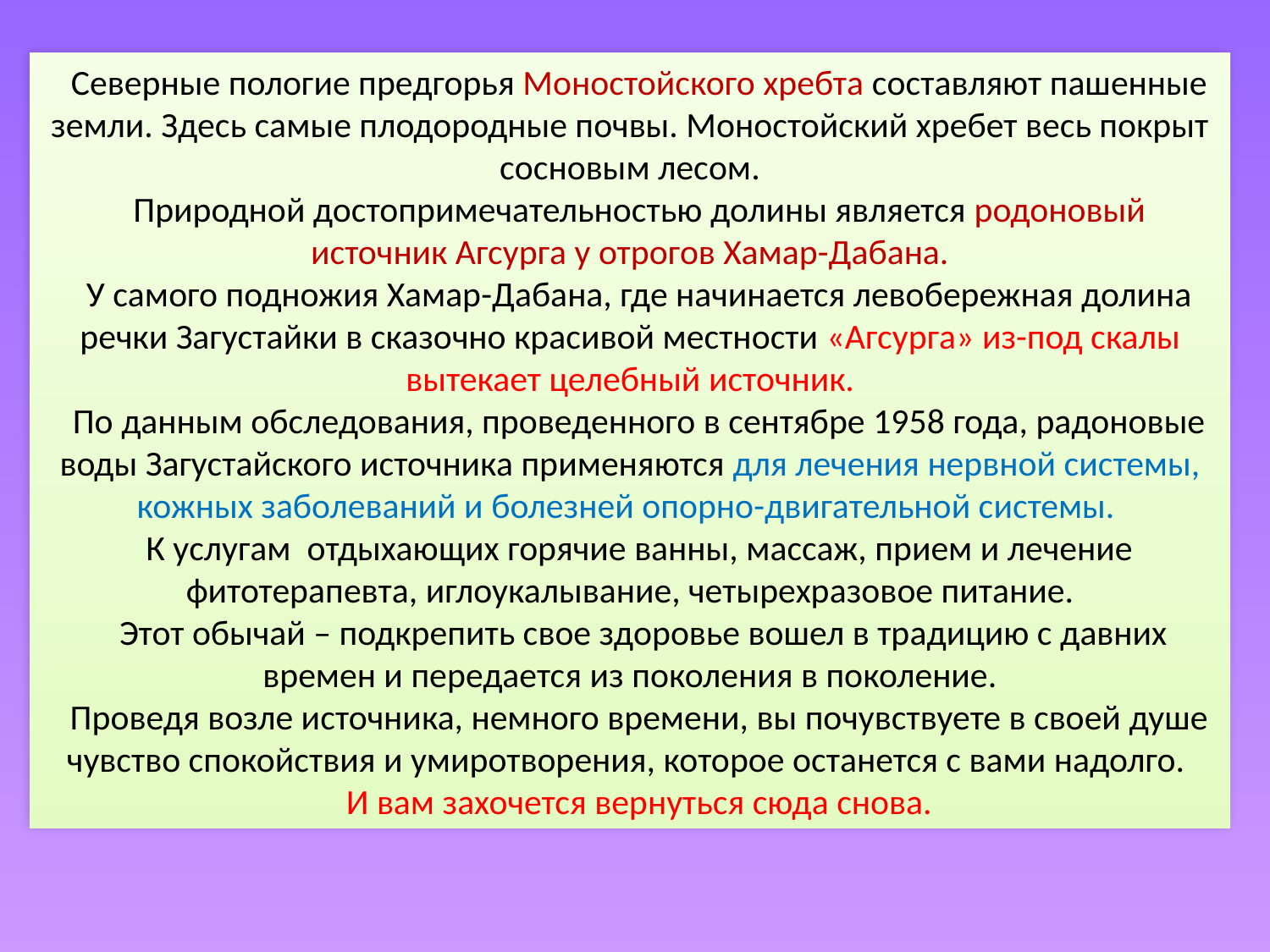

Северные пологие предгорья Моностойского хребта составляют пашенные земли. Здесь самые плодородные почвы. Моностойский хребет весь покрыт сосновым лесом.
Природной достопримечательностью долины является родоновый источник Агсурга у отрогов Хамар-Дабана.
У самого подножия Хамар-Дабана, где начинается левобережная долина речки Загустайки в сказочно красивой местности «Агсурга» из-под скалы вытекает целебный источник.
По данным обследования, проведенного в сентябре 1958 года, радоновые воды Загустайского источника применяются для лечения нервной системы, кожных заболеваний и болезней опорно-двигательной системы.
К услугам  отдыхающих горячие ванны, массаж, прием и лечение фитотерапевта, иглоукалывание, четырехразовое питание.
 Этот обычай – подкрепить свое здоровье вошел в традицию с давних времен и передается из поколения в поколение.
Проведя возле источника, немного времени, вы почувствуете в своей душе чувство спокойствия и умиротворения, которое останется с вами надолго.
И вам захочется вернуться сюда снова.